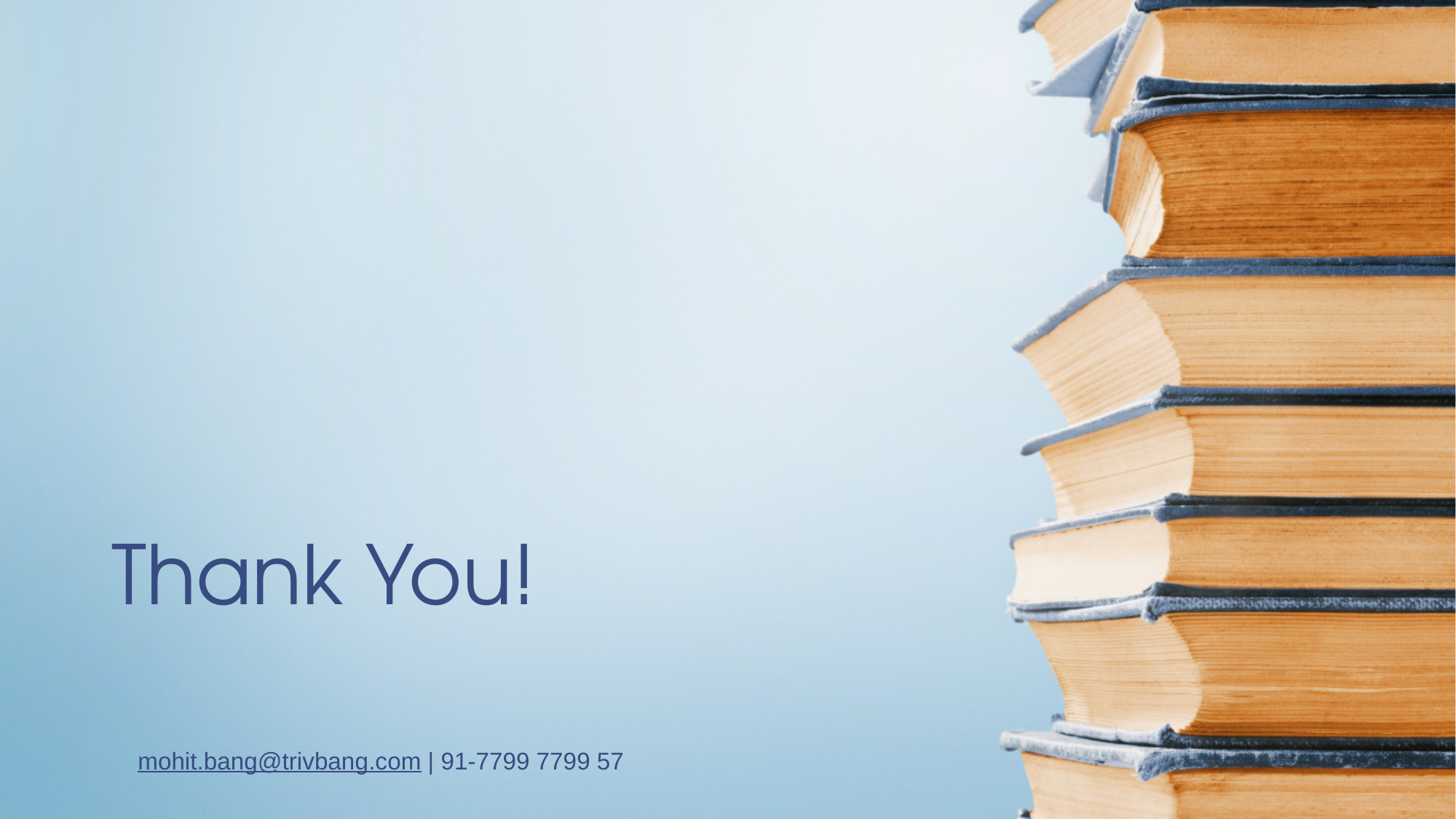

# Thank You!
mohit.bang@trivbang.com | 91-7799 7799 57